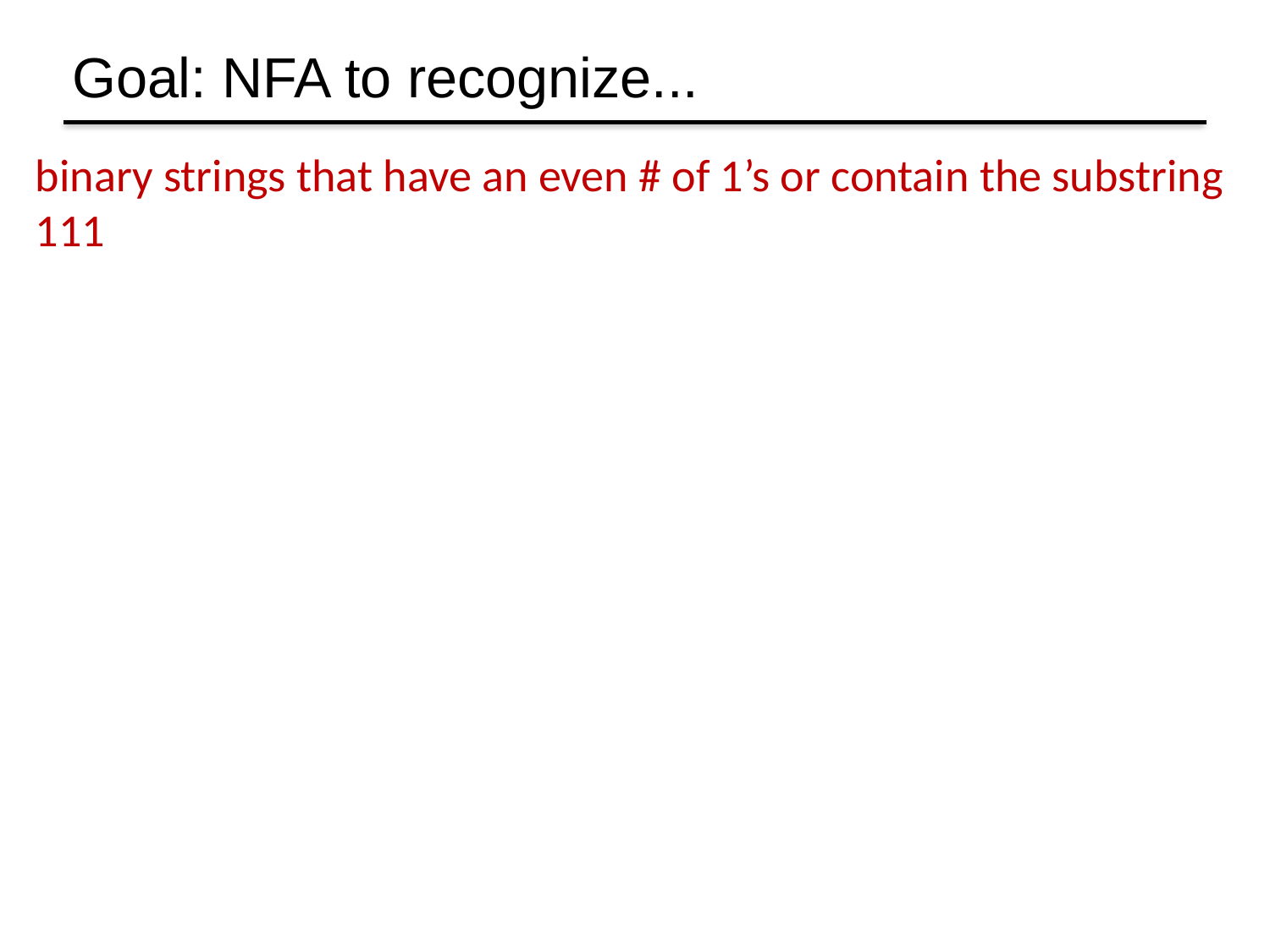

# Goal: NFA to recognize...
binary strings that have an even # of 1’s or contain the substring 111